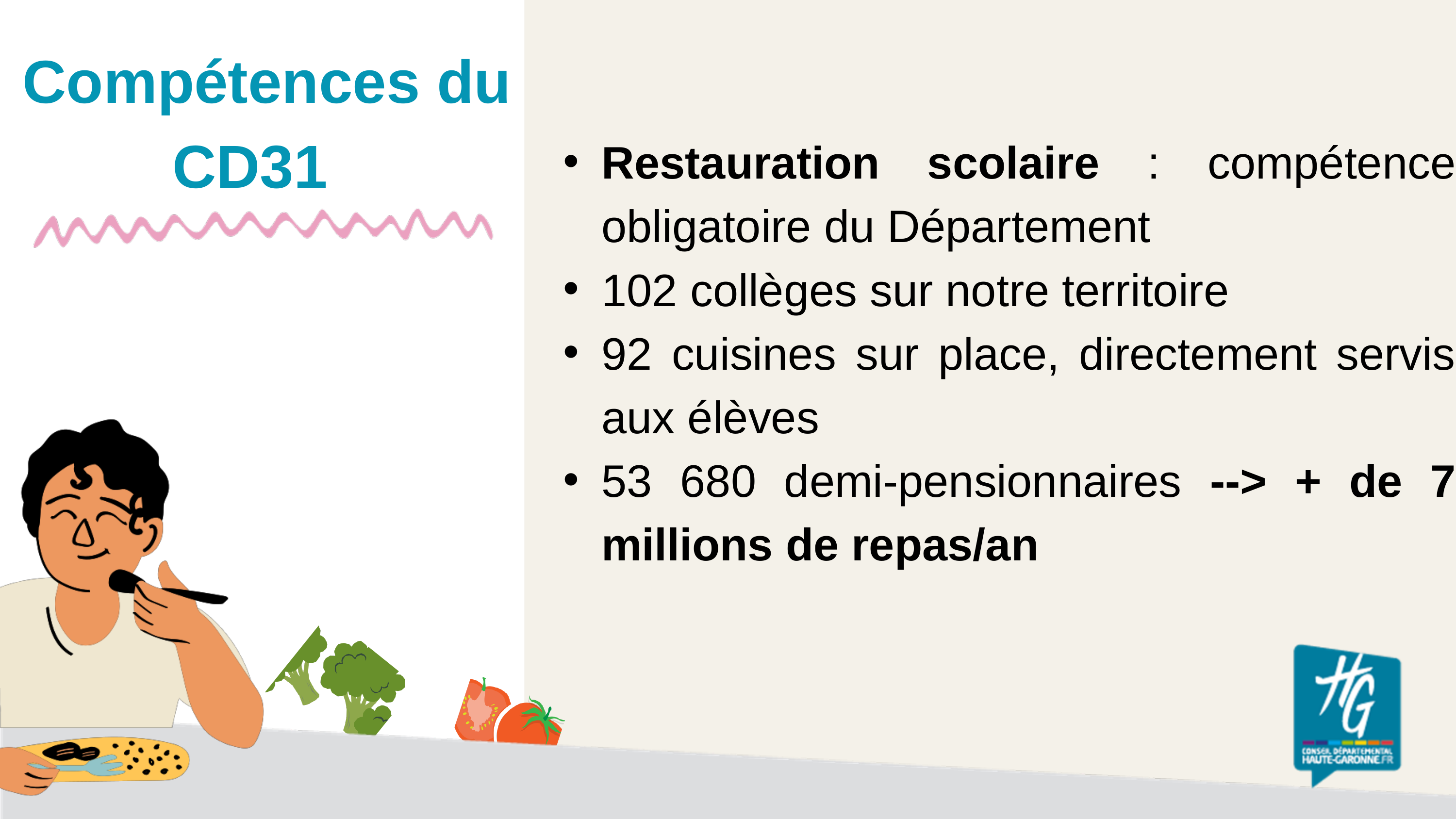

Compétences du CD31
Restauration scolaire : compétence obligatoire du Département
102 collèges sur notre territoire
92 cuisines sur place, directement servis aux élèves
53 680 demi-pensionnaires --> + de 7 millions de repas/an